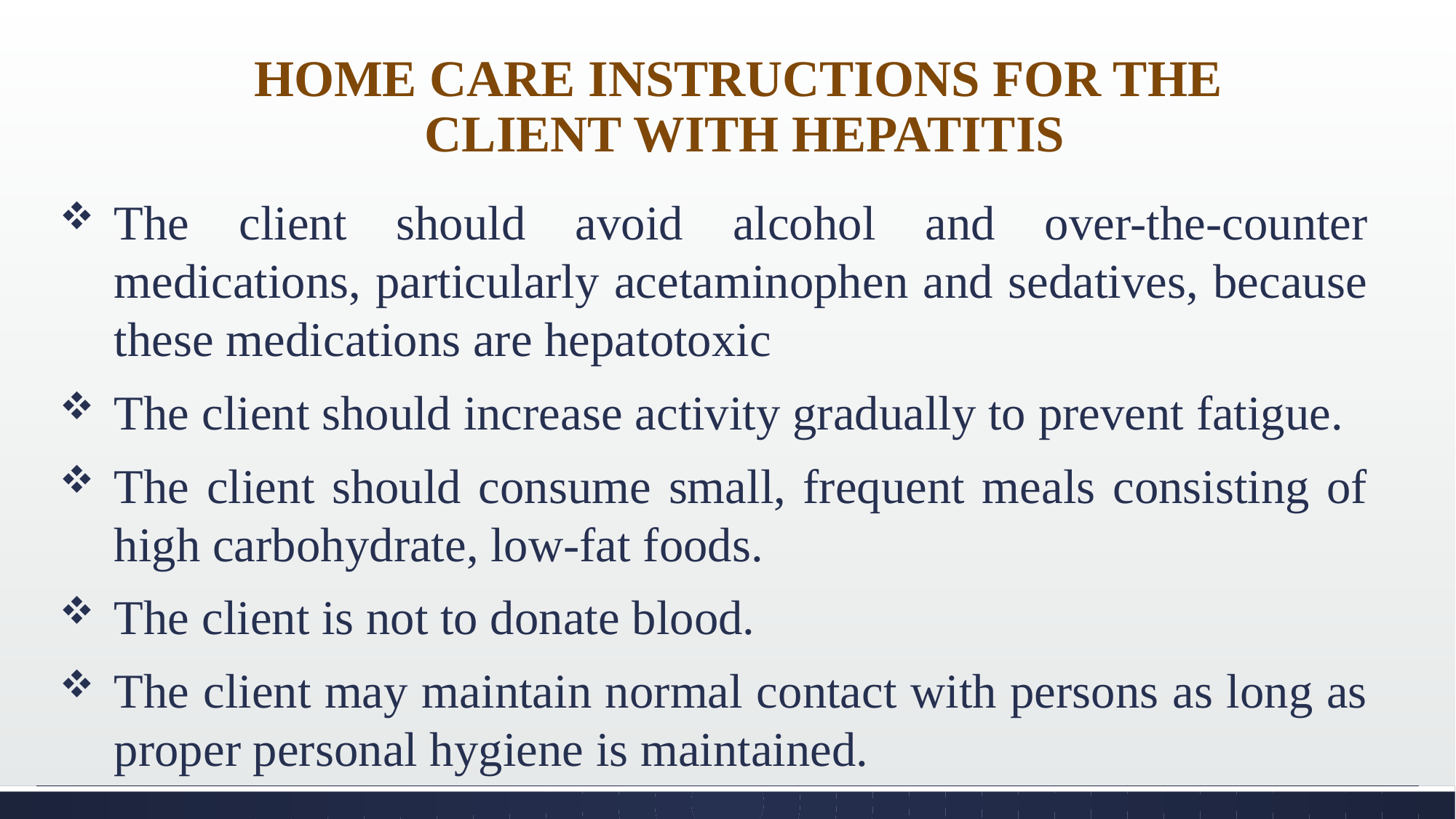

# HOME CARE INSTRUCTIONS FOR THE CLIENT WITH HEPATITIS
The client should avoid alcohol and over-the-counter medications, particularly acetaminophen and sedatives, because these medications are hepatotoxic
The client should increase activity gradually to prevent fatigue.
The client should consume small, frequent meals consisting of high carbohydrate, low-fat foods.
The client is not to donate blood.
The client may maintain normal contact with persons as long as proper personal hygiene is maintained.